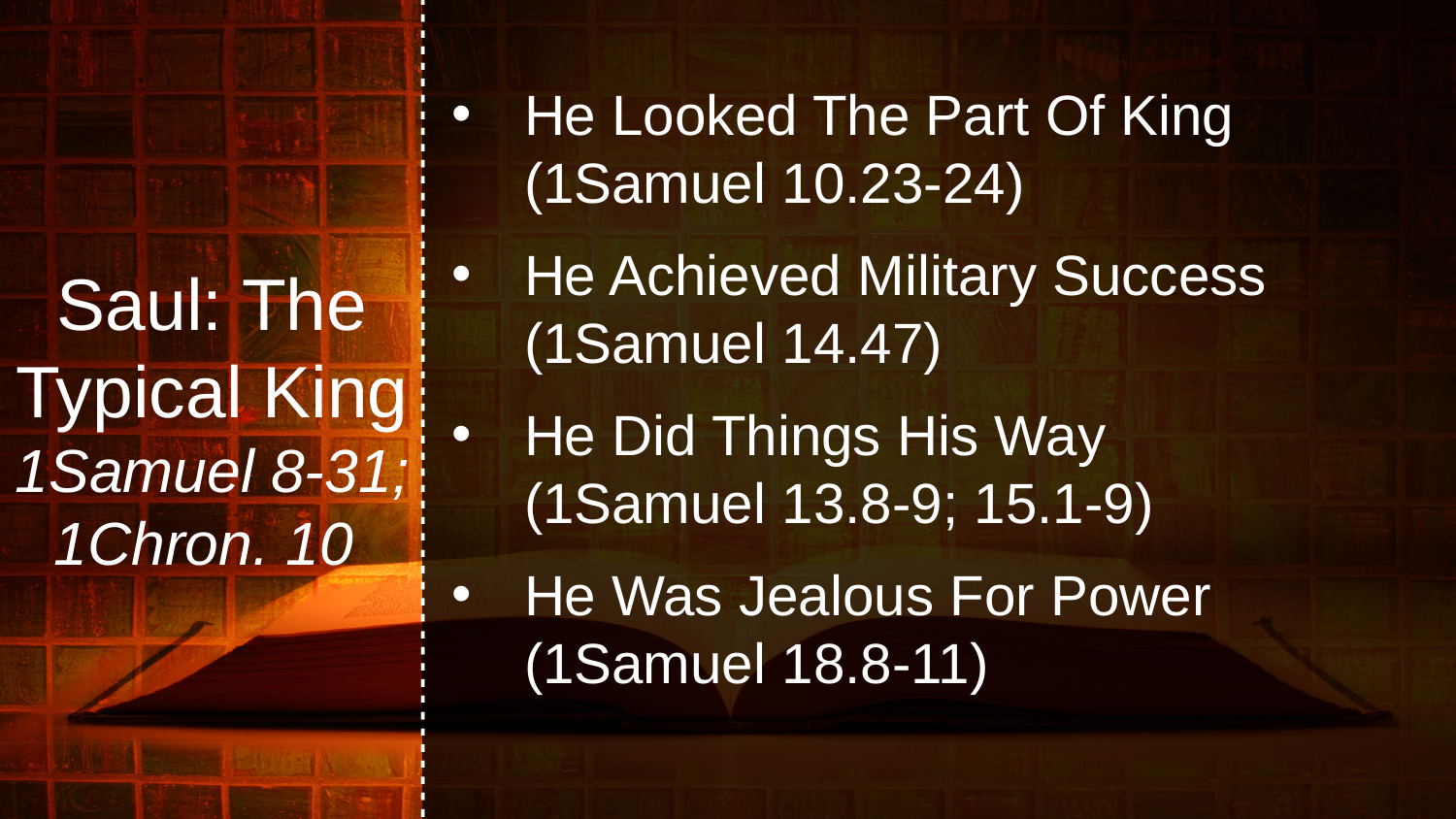

He Looked The Part Of King (1Samuel 10.23-24)
He Achieved Military Success (1Samuel 14.47)
He Did Things His Way
(1Samuel 13.8-9; 15.1-9)
He Was Jealous For Power (1Samuel 18.8-11)
Saul: The Typical King
1Samuel 8-31; 1Chron. 10